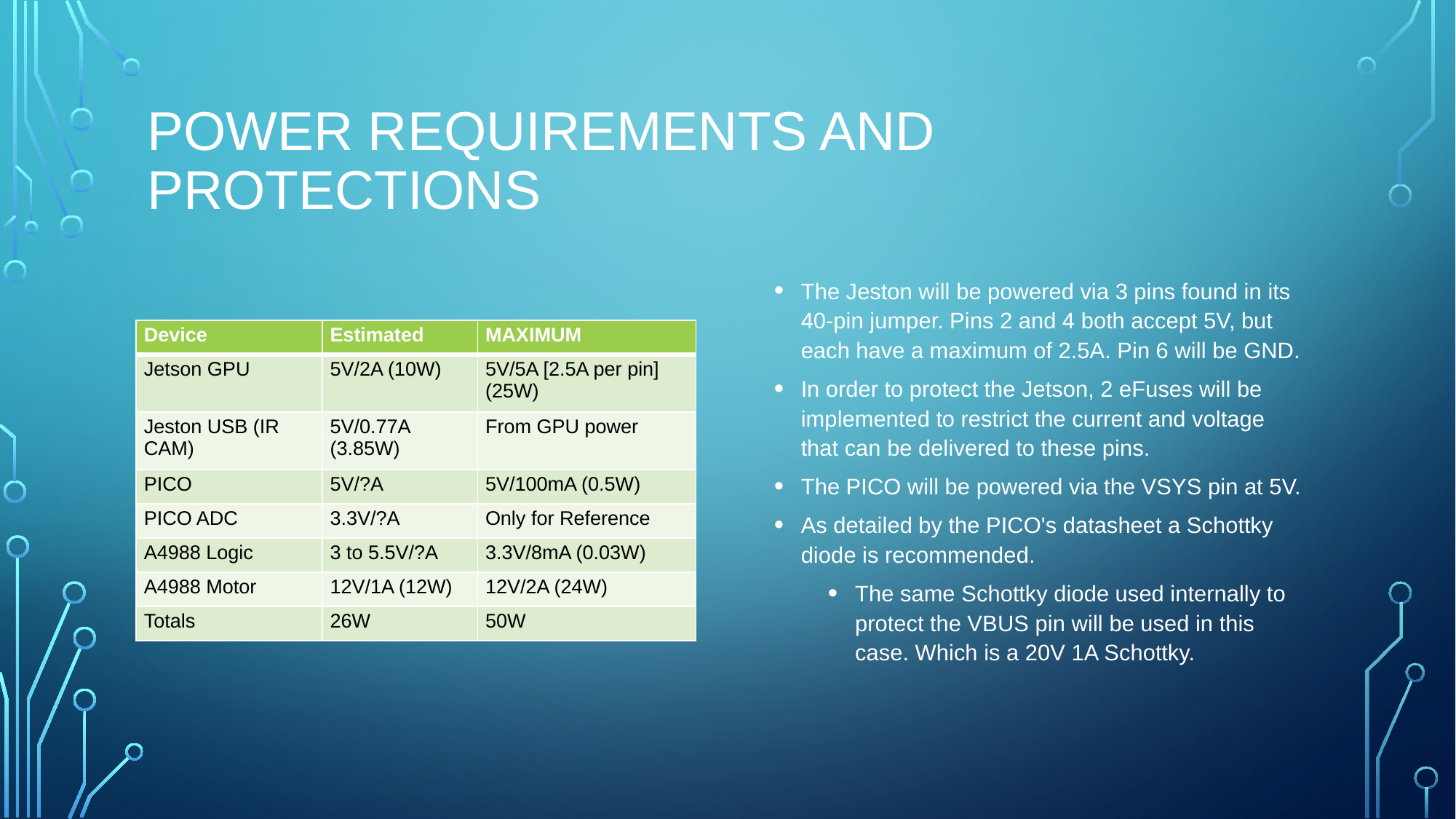

# Power Requirements and Protections
The Jeston will be powered via 3 pins found in its 40-pin jumper. Pins 2 and 4 both accept 5V, but each have a maximum of 2.5A. Pin 6 will be GND.
In order to protect the Jetson, 2 eFuses will be implemented to restrict the current and voltage that can be delivered to these pins.
The PICO will be powered via the VSYS pin at 5V.
As detailed by the PICO's datasheet a Schottky diode is recommended.
The same Schottky diode used internally to protect the VBUS pin will be used in this case. Which is a 20V 1A Schottky.
| Device | Estimated | MAXIMUM |
| --- | --- | --- |
| Jetson GPU | 5V/2A (10W) | 5V/5A [2.5A per pin] (25W) |
| Jeston USB (IR CAM) | 5V/0.77A (3.85W) | From GPU power |
| PICO | 5V/?A | 5V/100mA (0.5W) |
| PICO ADC | 3.3V/?A | Only for Reference |
| A4988 Logic | 3 to 5.5V/?A | 3.3V/8mA (0.03W) |
| A4988 Motor | 12V/1A (12W) | 12V/2A (24W) |
| Totals | 26W | 50W |